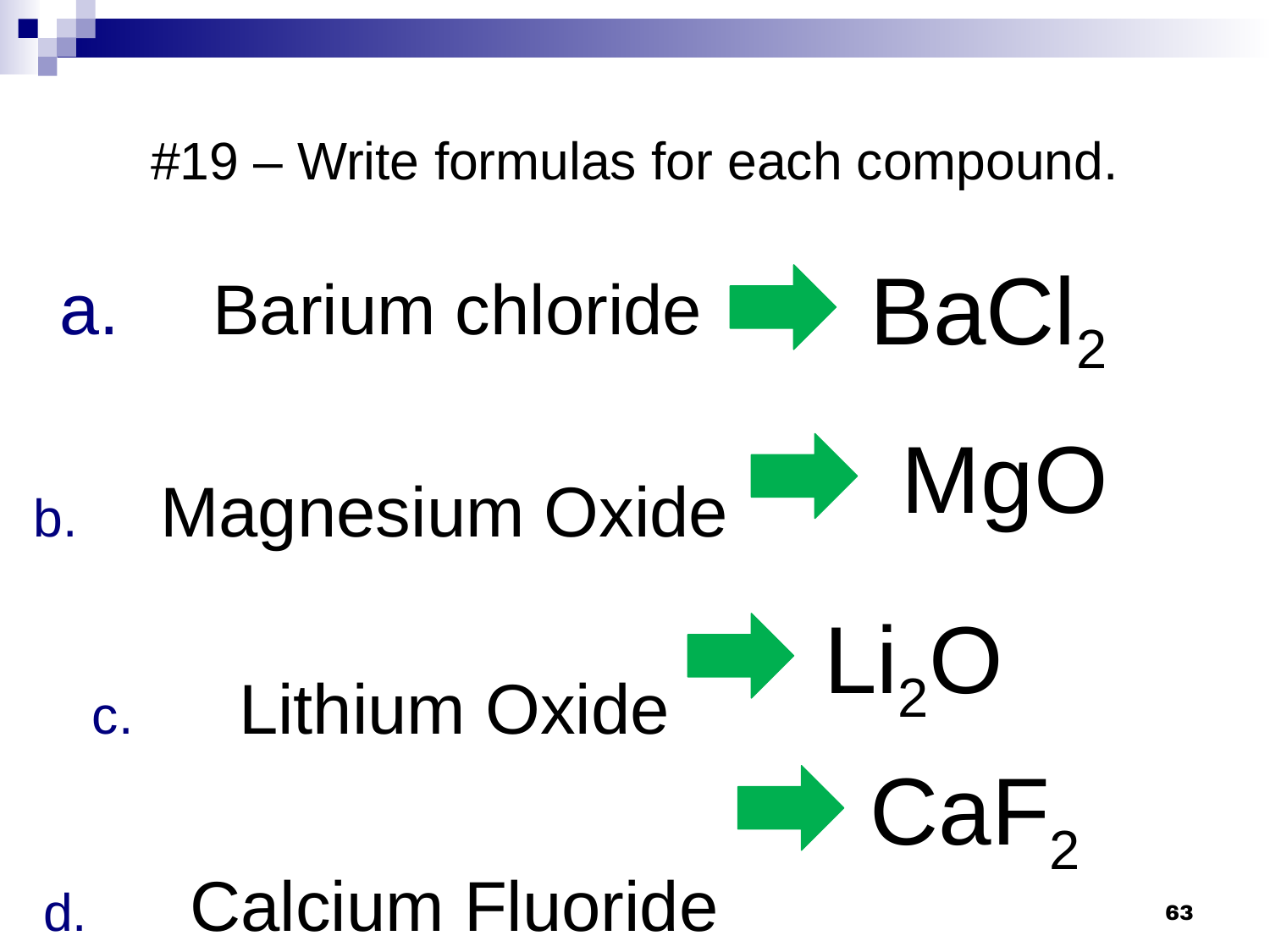

# #19 – Write formulas for each compound.
 Barium chloride

Magnesium Oxide

 Lithium Oxide

 Calcium Fluoride
BaCl2

MgO

Li2O

CaF2

63